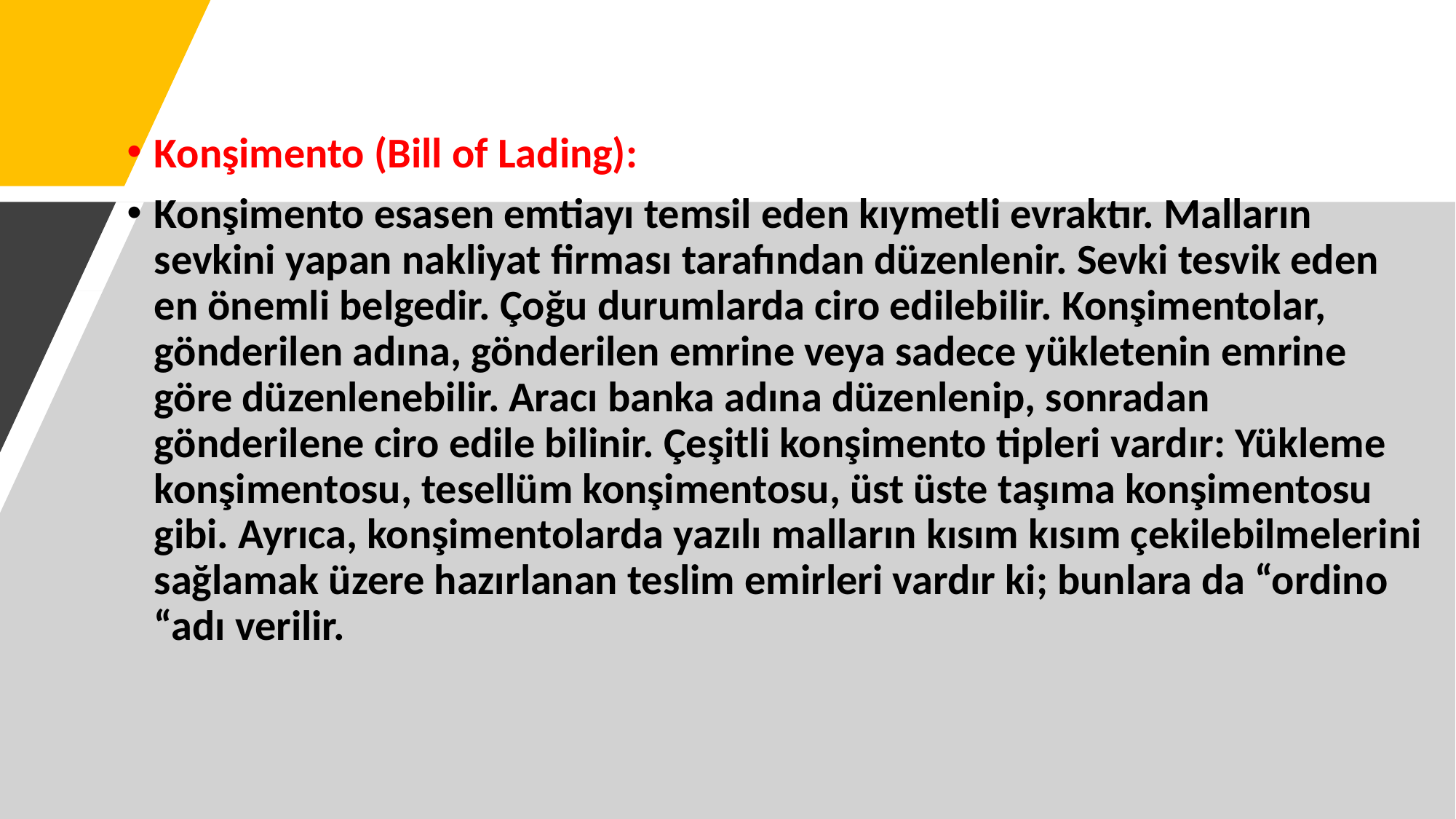

Konşimento (Bill of Lading):
Konşimento esasen emtiayı temsil eden kıymetli evraktır. Malların sevkini yapan nakliyat firması tarafından düzenlenir. Sevki tesvik eden en önemli belgedir. Çoğu durumlarda ciro edilebilir. Konşimentolar, gönderilen adına, gönderilen emrine veya sadece yükletenin emrine göre düzenlenebilir. Aracı banka adına düzenlenip, sonradan gönderilene ciro edile bilinir. Çeşitli konşimento tipleri vardır: Yükleme konşimentosu, tesellüm konşimentosu, üst üste taşıma konşimentosu gibi. Ayrıca, konşimentolarda yazılı malların kısım kısım çekilebilmelerini sağlamak üzere hazırlanan teslim emirleri vardır ki; bunlara da “ordino “adı verilir.